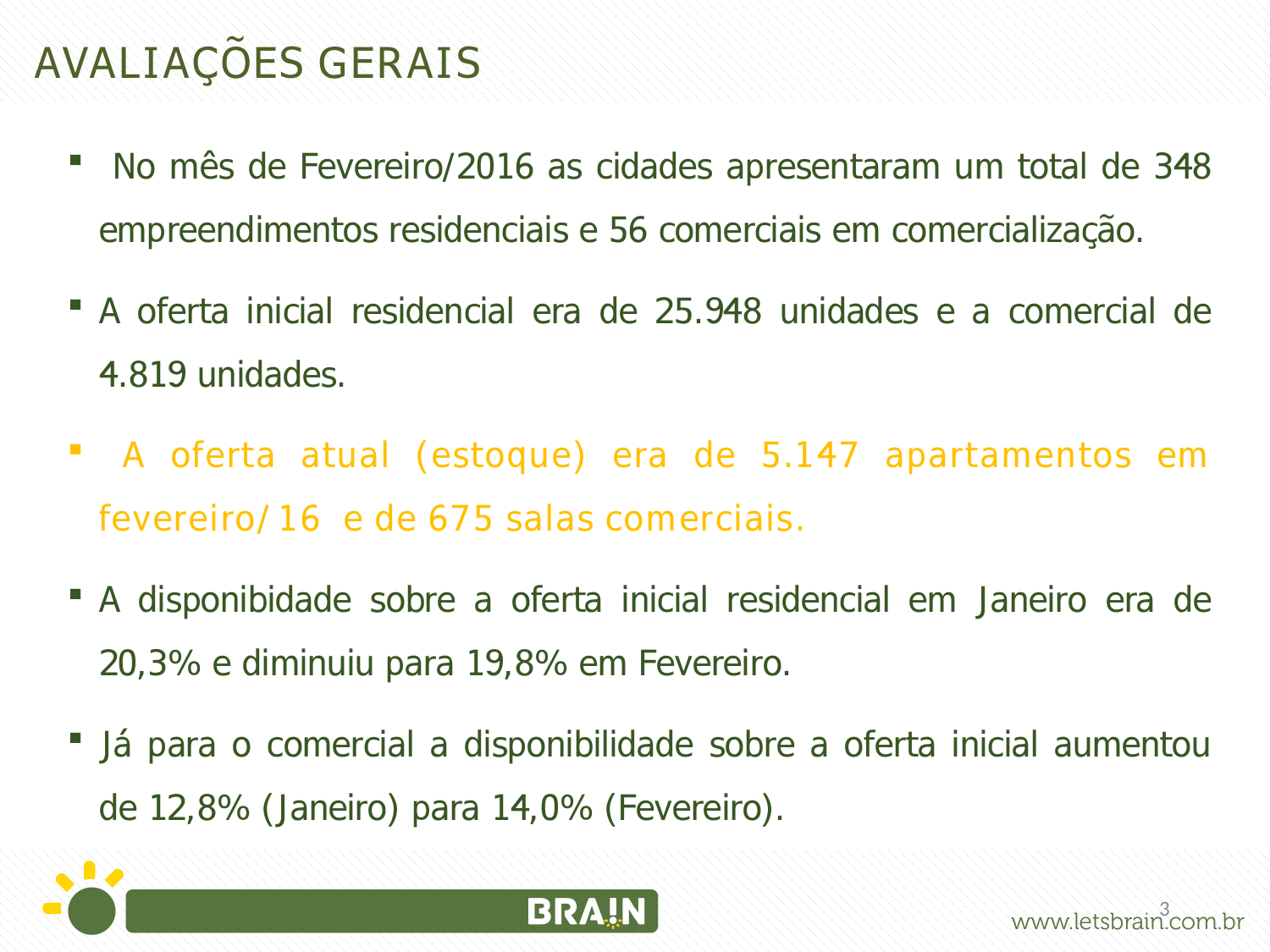

# AVALIAÇÕES GERAIS
 No mês de Fevereiro/2016 as cidades apresentaram um total de 348 empreendimentos residenciais e 56 comerciais em comercialização.
A oferta inicial residencial era de 25.948 unidades e a comercial de 4.819 unidades.
 A oferta atual (estoque) era de 5.147 apartamentos em fevereiro/16  e de 675 salas comerciais.
A disponibidade sobre a oferta inicial residencial em Janeiro era de 20,3% e diminuiu para 19,8% em Fevereiro.
Já para o comercial a disponibilidade sobre a oferta inicial aumentou de 12,8% (Janeiro) para 14,0% (Fevereiro).

3